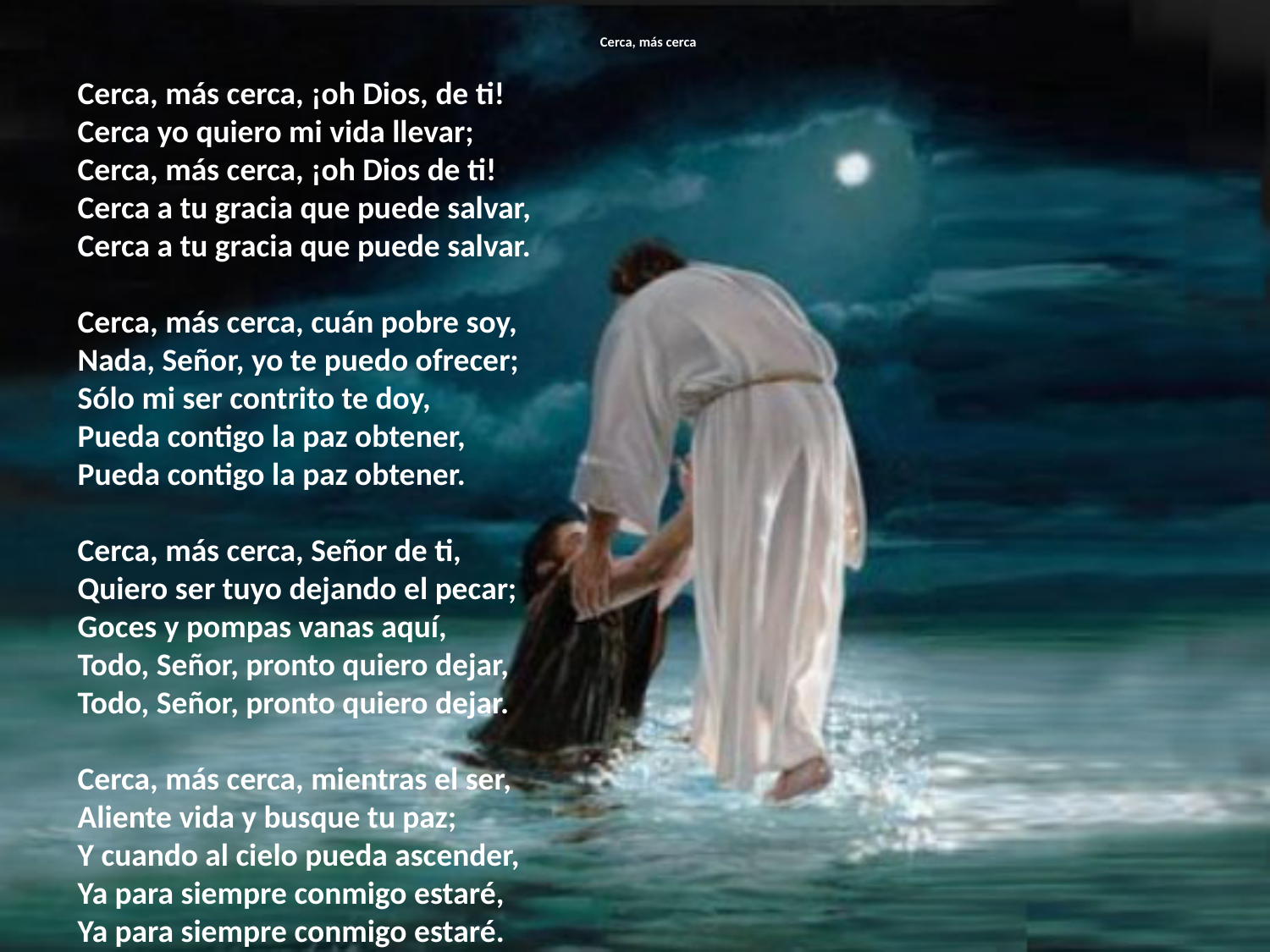

# Cerca, más cerca
Cerca, más cerca, ¡oh Dios, de ti!
Cerca yo quiero mi vida llevar;
Cerca, más cerca, ¡oh Dios de ti!
Cerca a tu gracia que puede salvar,
Cerca a tu gracia que puede salvar.
Cerca, más cerca, cuán pobre soy,
Nada, Señor, yo te puedo ofrecer;
Sólo mi ser contrito te doy,
Pueda contigo la paz obtener,
Pueda contigo la paz obtener.
Cerca, más cerca, Señor de ti,
Quiero ser tuyo dejando el pecar;
Goces y pompas vanas aquí,
Todo, Señor, pronto quiero dejar,
Todo, Señor, pronto quiero dejar.
Cerca, más cerca, mientras el ser,
Aliente vida y busque tu paz;
Y cuando al cielo pueda ascender,
Ya para siempre conmigo estaré,
Ya para siempre conmigo estaré.